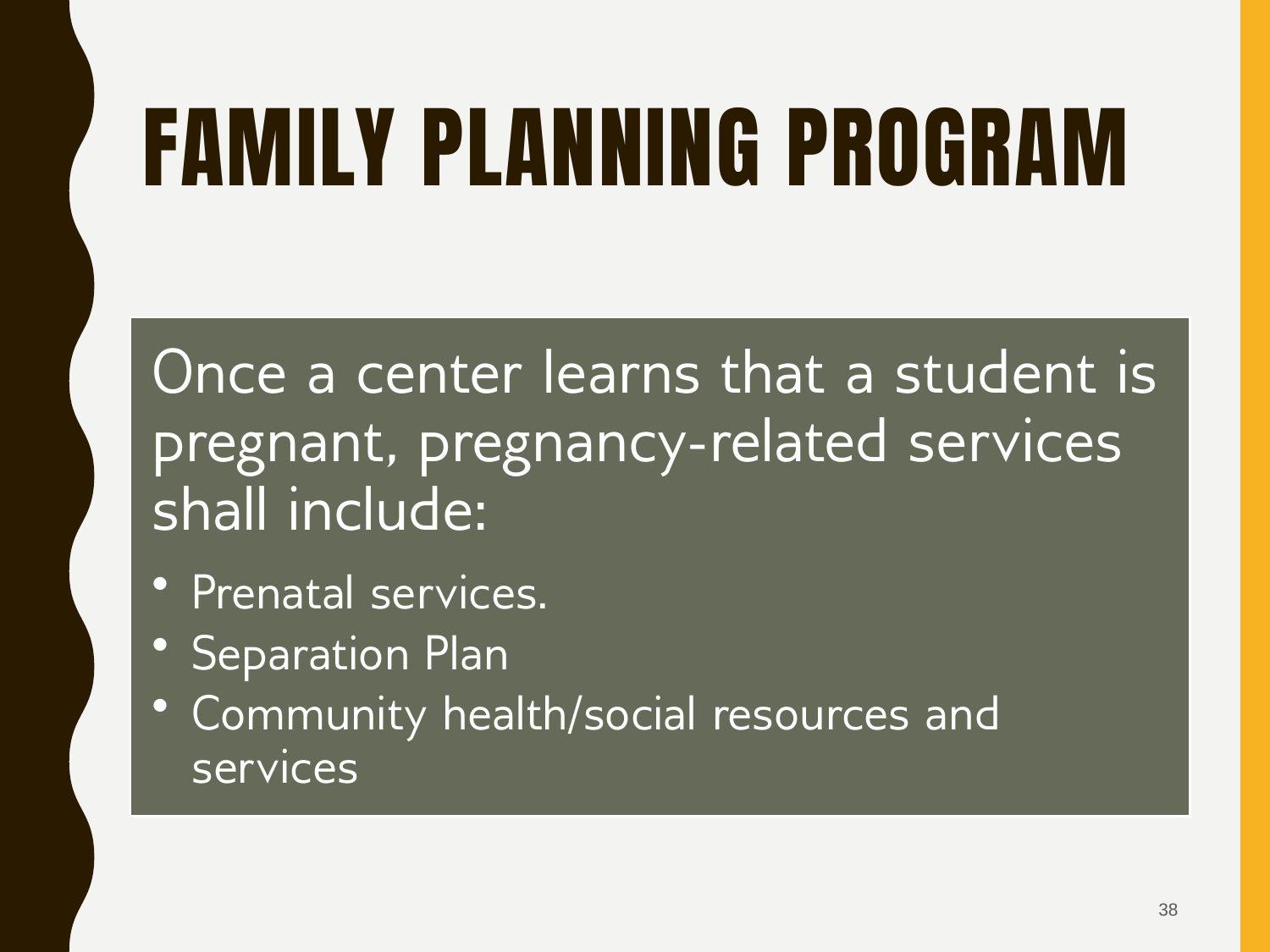

# Family Planning Program
Once a center learns that a student is pregnant, pregnancy-related services shall include:
Prenatal services.
Separation Plan
Community health/social resources and services
38